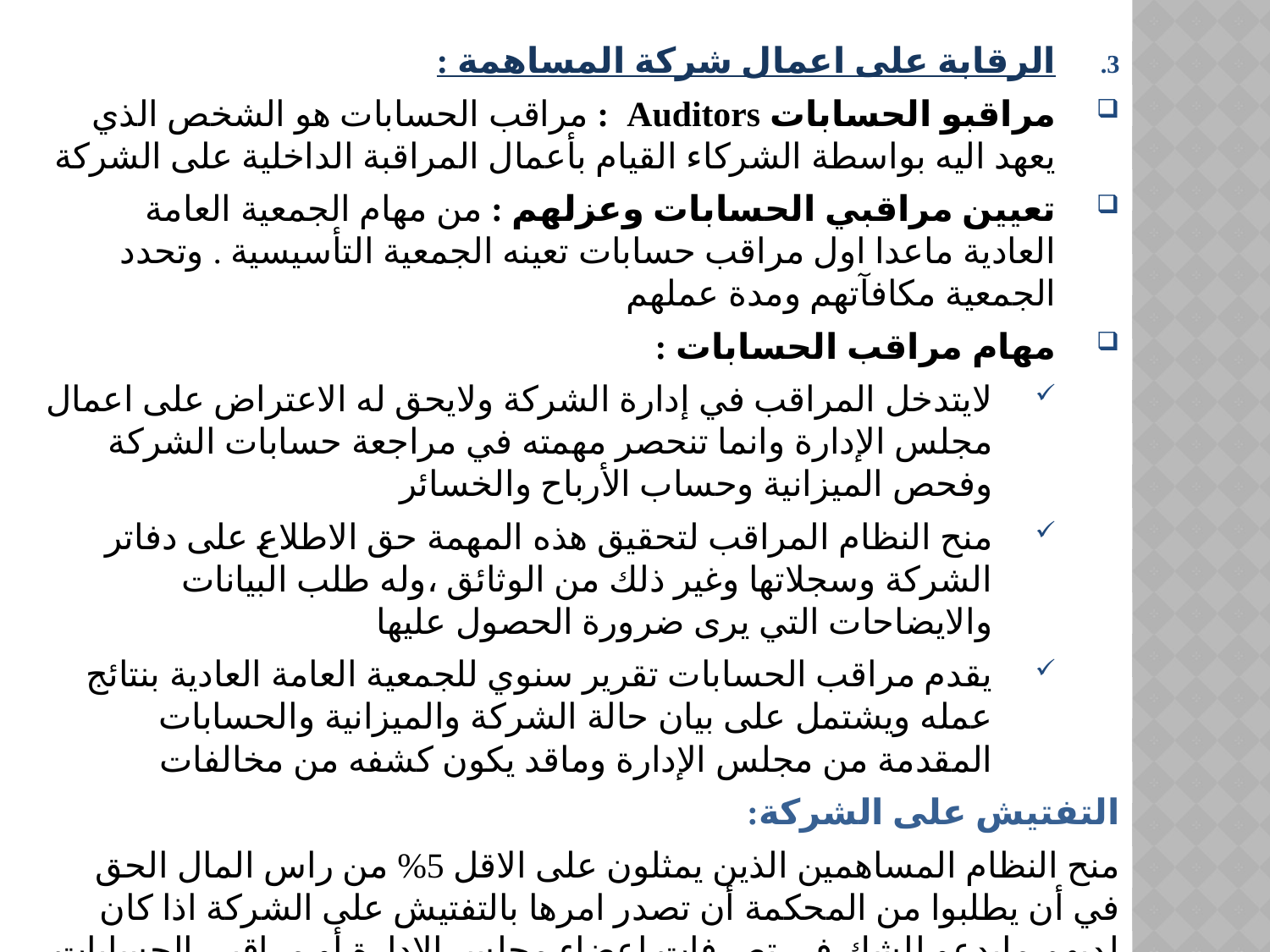

الرقابة على اعمال شركة المساهمة :
مراقبو الحسابات Auditors  : مراقب الحسابات هو الشخص الذي يعهد اليه بواسطة الشركاء القيام بأعمال المراقبة الداخلية على الشركة
تعيين مراقبي الحسابات وعزلهم : من مهام الجمعية العامة العادية ماعدا اول مراقب حسابات تعينه الجمعية التأسيسية . وتحدد الجمعية مكافآتهم ومدة عملهم
مهام مراقب الحسابات :
لايتدخل المراقب في إدارة الشركة ولايحق له الاعتراض على اعمال مجلس الإدارة وانما تنحصر مهمته في مراجعة حسابات الشركة وفحص الميزانية وحساب الأرباح والخسائر
منح النظام المراقب لتحقيق هذه المهمة حق الاطلاع على دفاتر الشركة وسجلاتها وغير ذلك من الوثائق ،وله طلب البيانات والايضاحات التي يرى ضرورة الحصول عليها
يقدم مراقب الحسابات تقرير سنوي للجمعية العامة العادية بنتائج عمله ويشتمل على بيان حالة الشركة والميزانية والحسابات المقدمة من مجلس الإدارة وماقد يكون كشفه من مخالفات
التفتيش على الشركة:
منح النظام المساهمين الذين يمثلون على الاقل 5% من راس المال الحق في أن يطلبوا من المحكمة أن تصدر امرها بالتفتيش على الشركة اذا كان لديهم مايدعو للشك في تصرفات اعضاء مجلس الإدارة أو مراقبي الحسابات